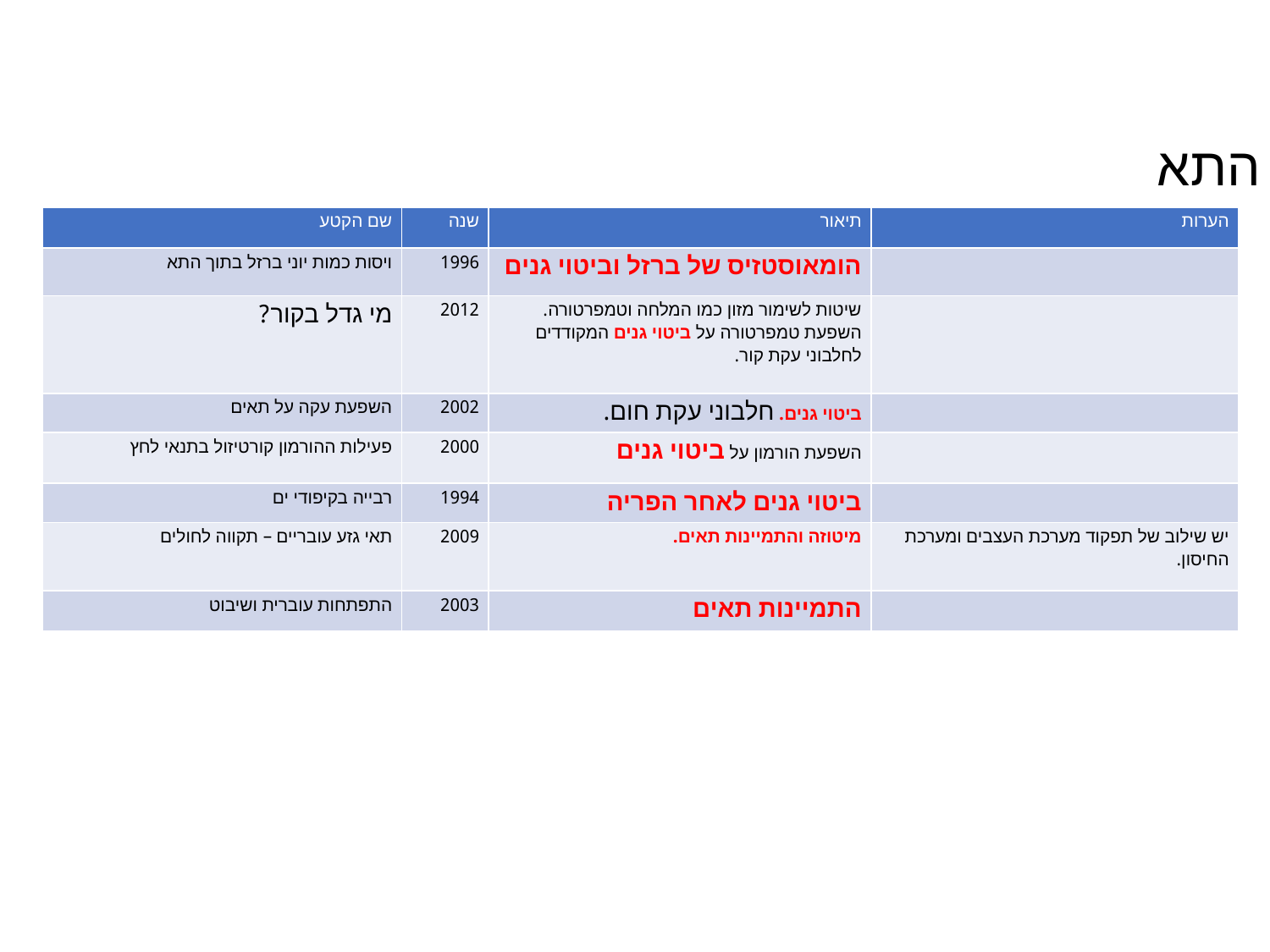

התא
| שם הקטע | שנה | תיאור | הערות |
| --- | --- | --- | --- |
| ויסות כמות יוני ברזל בתוך התא | 1996 | הומאוסטזיס של ברזל וביטוי גנים |  |
| מי גדל בקור? | 2012 | שיטות לשימור מזון כמו המלחה וטמפרטורה. השפעת טמפרטורה על ביטוי גנים המקודדים לחלבוני עקת קור. |  |
| השפעת עקה על תאים | 2002 | ביטוי גנים. חלבוני עקת חום. |  |
| פעילות ההורמון קורטיזול בתנאי לחץ | 2000 | השפעת הורמון על ביטוי גנים |  |
| רבייה בקיפודי ים | 1994 | ביטוי גנים לאחר הפריה |  |
| תאי גזע עובריים – תקווה לחולים | 2009 | מיטוזה והתמיינות תאים. | יש שילוב של תפקוד מערכת העצבים ומערכת החיסון. |
| התפתחות עוברית ושיבוט | 2003 | התמיינות תאים |  |